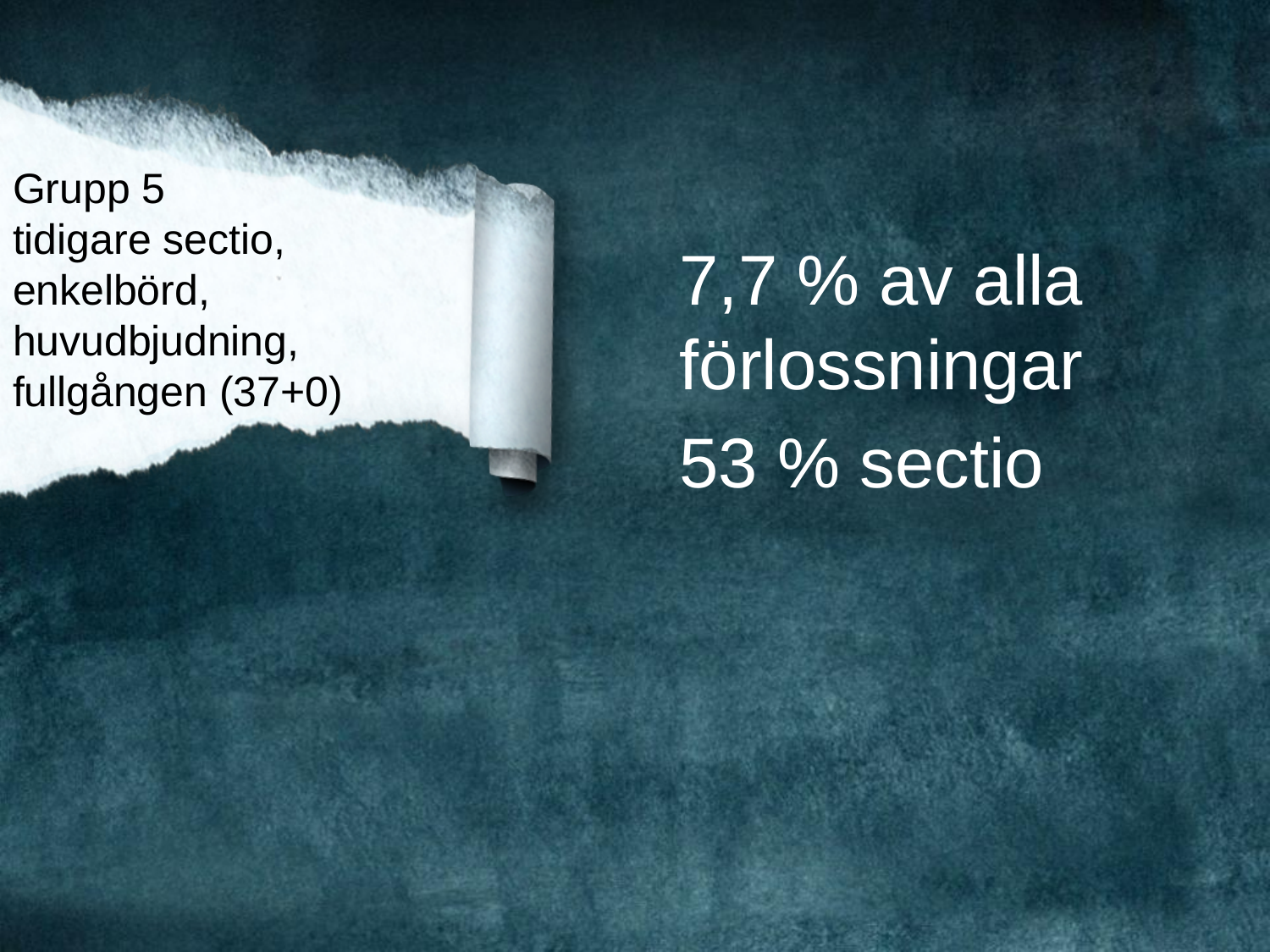

# Grupp 5 tidigare sectio, enkelbörd, huvudbjudning, fullgången (37+0)
7,7 % av alla förlossningar
53 % sectio